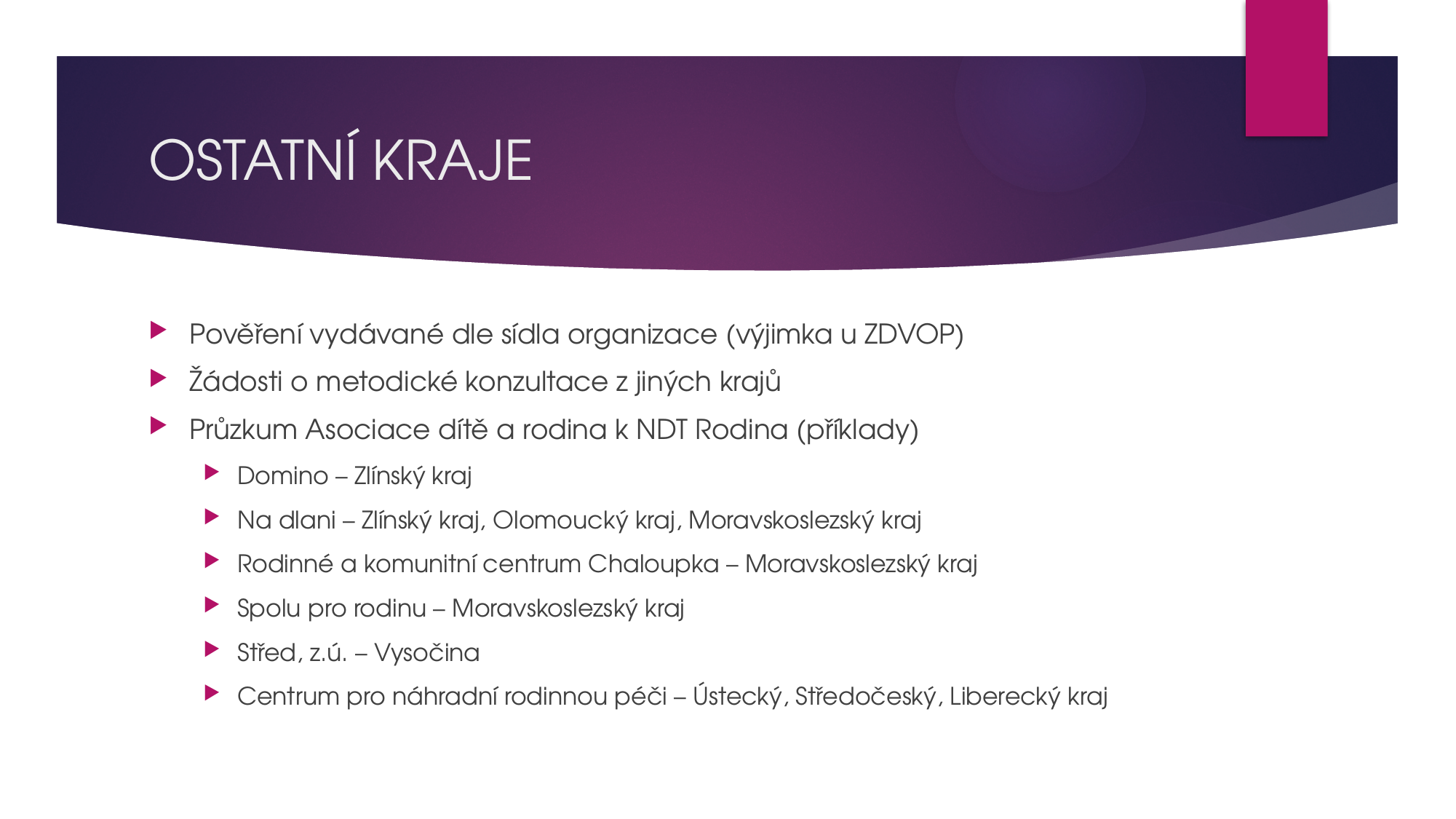

# OSTATNÍ KRAJE
Pověření vydávané dle sídla organizace (výjimka u ZDVOP)
Žádosti o metodické konzultace z jiných krajů
Průzkum Asociace dítě a rodina k NDT Rodina (příklady)
Domino – Zlínský kraj
Na dlani – Zlínský kraj, Olomoucký kraj, Moravskoslezský kraj
Rodinné a komunitní centrum Chaloupka – Moravskoslezský kraj
Spolu pro rodinu – Moravskoslezský kraj
Střed, z.ú. – Vysočina
Centrum pro náhradní rodinnou péči – Ústecký, Středočeský, Liberecký kraj